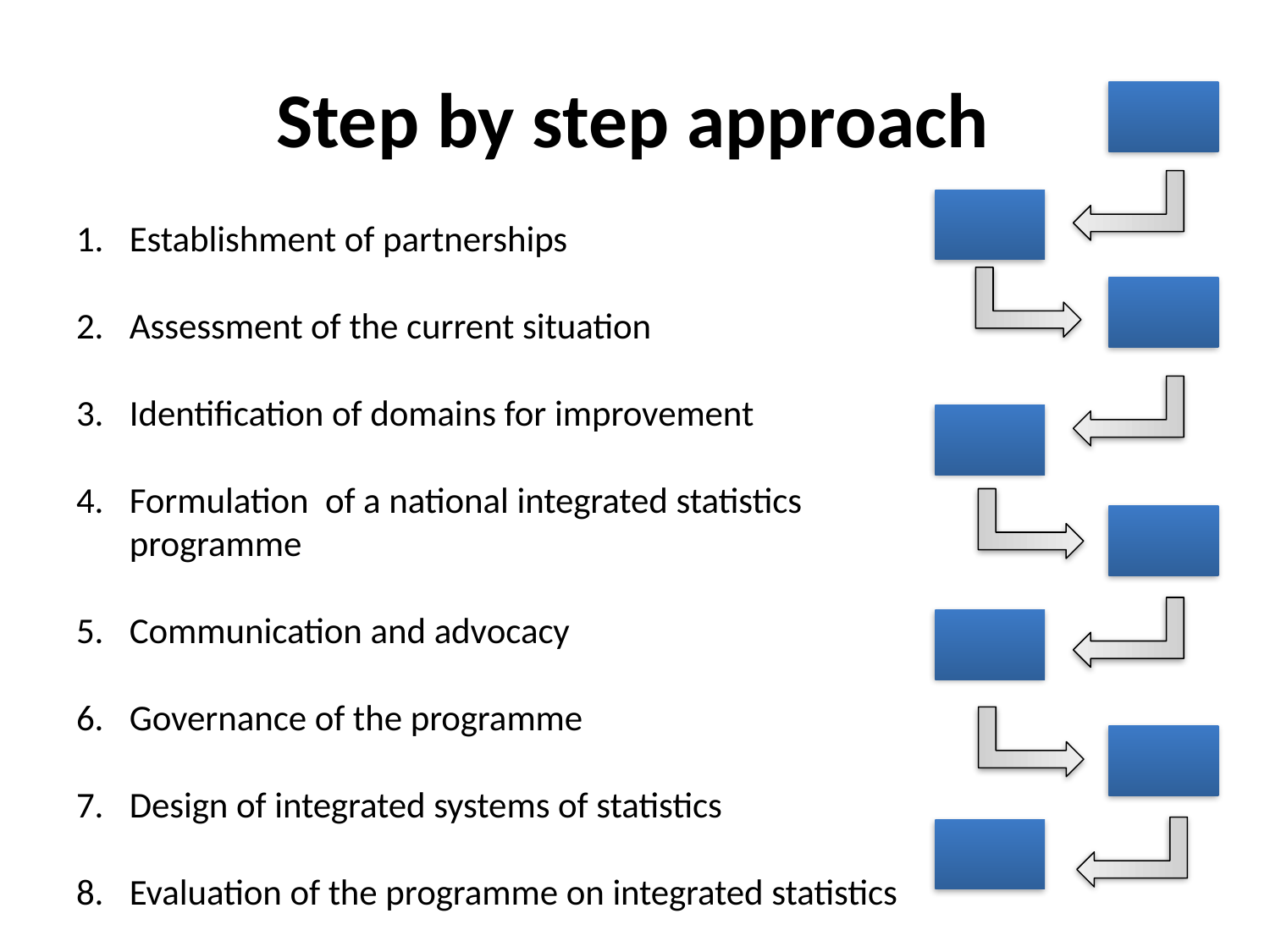

# Step by step approach

Establishment of partnerships

Assessment of the current situation

Identification of domains for improvement

Formulation  of a national integrated statistics programme

Communication and advocacy

Governance of the programme

Design of integrated systems of statistics

Evaluation of the programme on integrated statistics